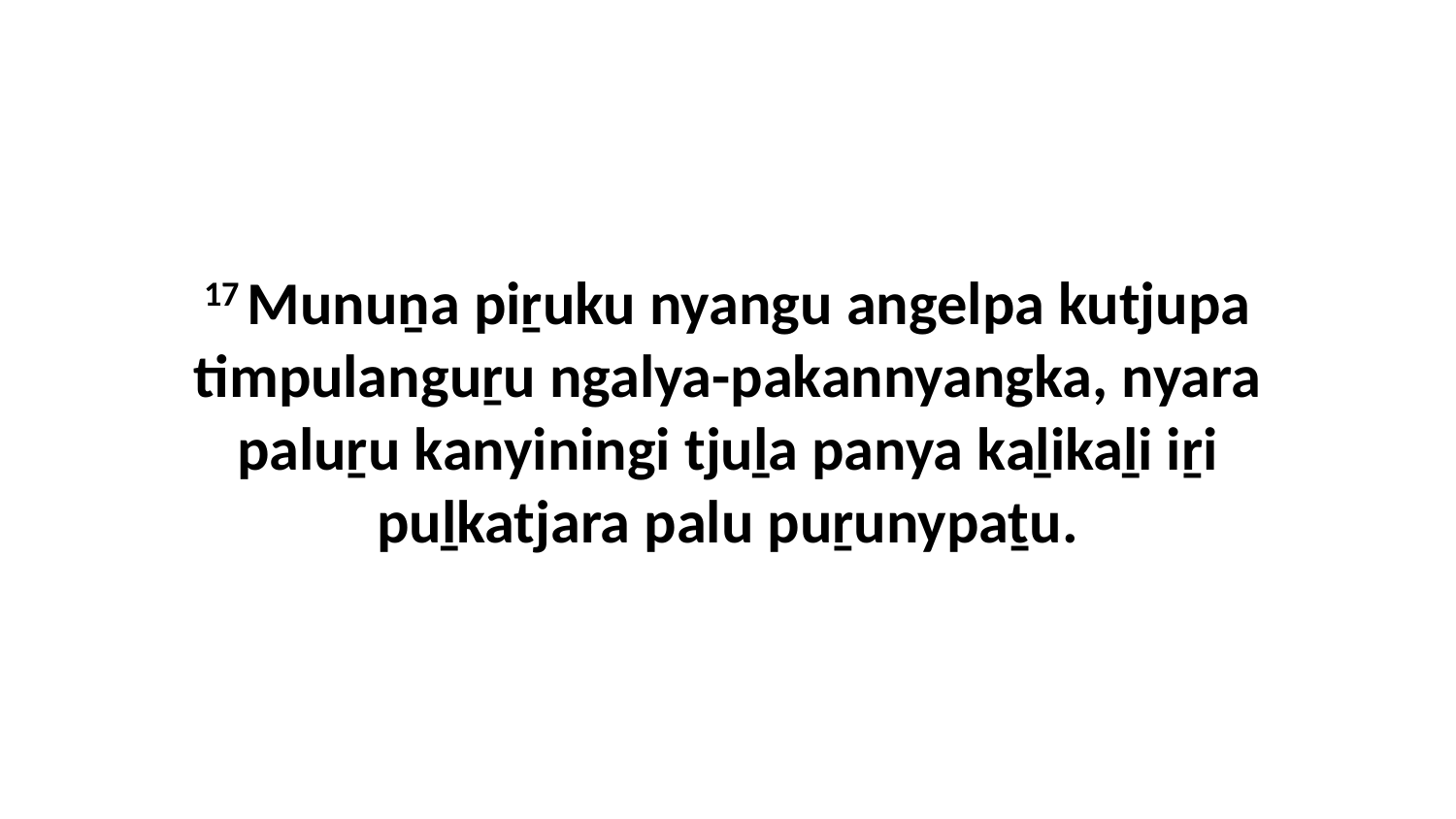

17 Munuṉa piṟuku nyangu angelpa kutjupa timpulanguṟu ngalya-pakannyangka, nyara paluṟu kanyiningi tjuḻa panya kaḻikaḻi iṟi puḻkatjara palu puṟunypaṯu.